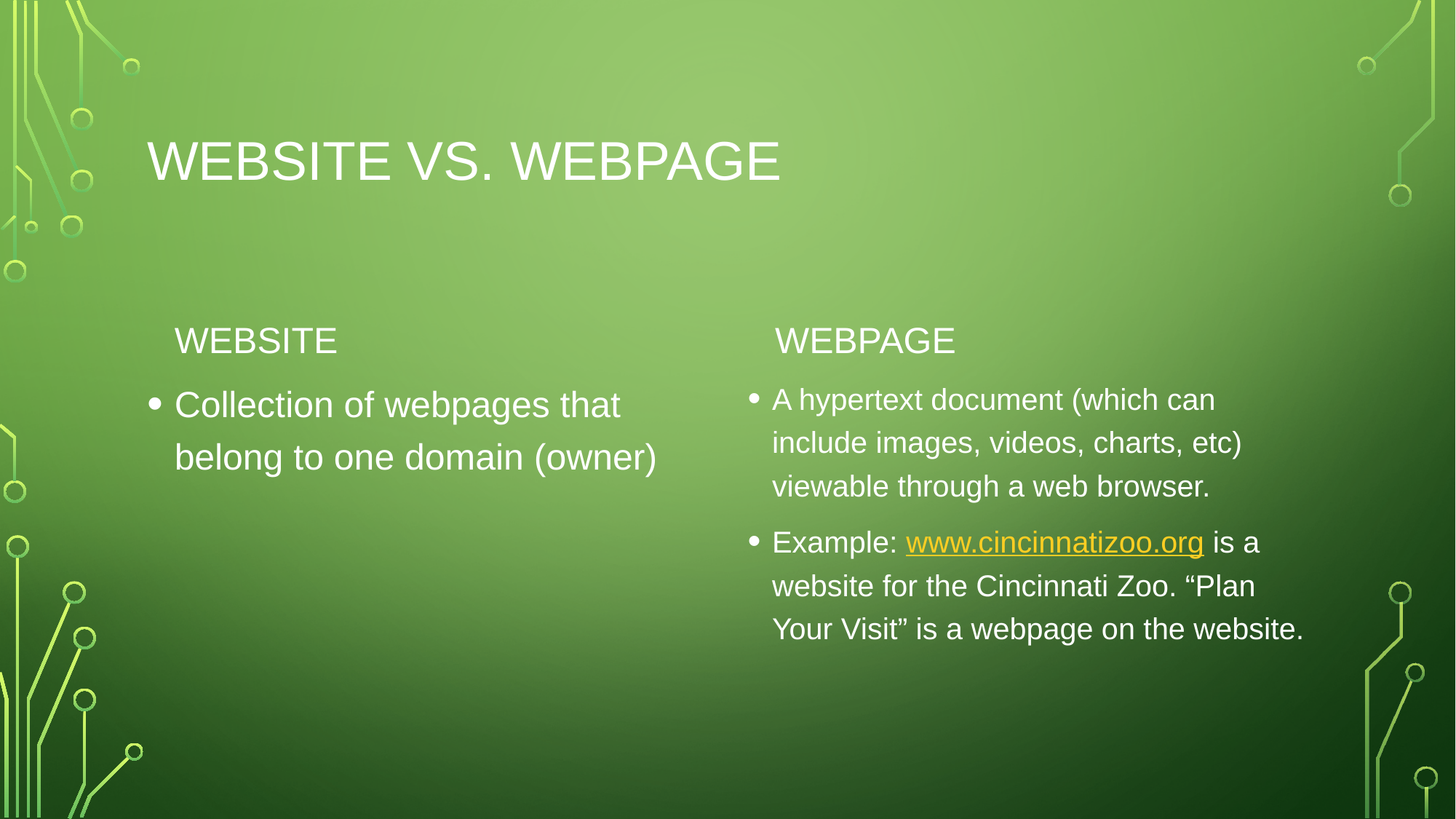

# Website vs. webpage
Webpage
Website
Collection of webpages that belong to one domain (owner)
A hypertext document (which can include images, videos, charts, etc) viewable through a web browser.
Example: www.cincinnatizoo.org is a website for the Cincinnati Zoo. “Plan Your Visit” is a webpage on the website.